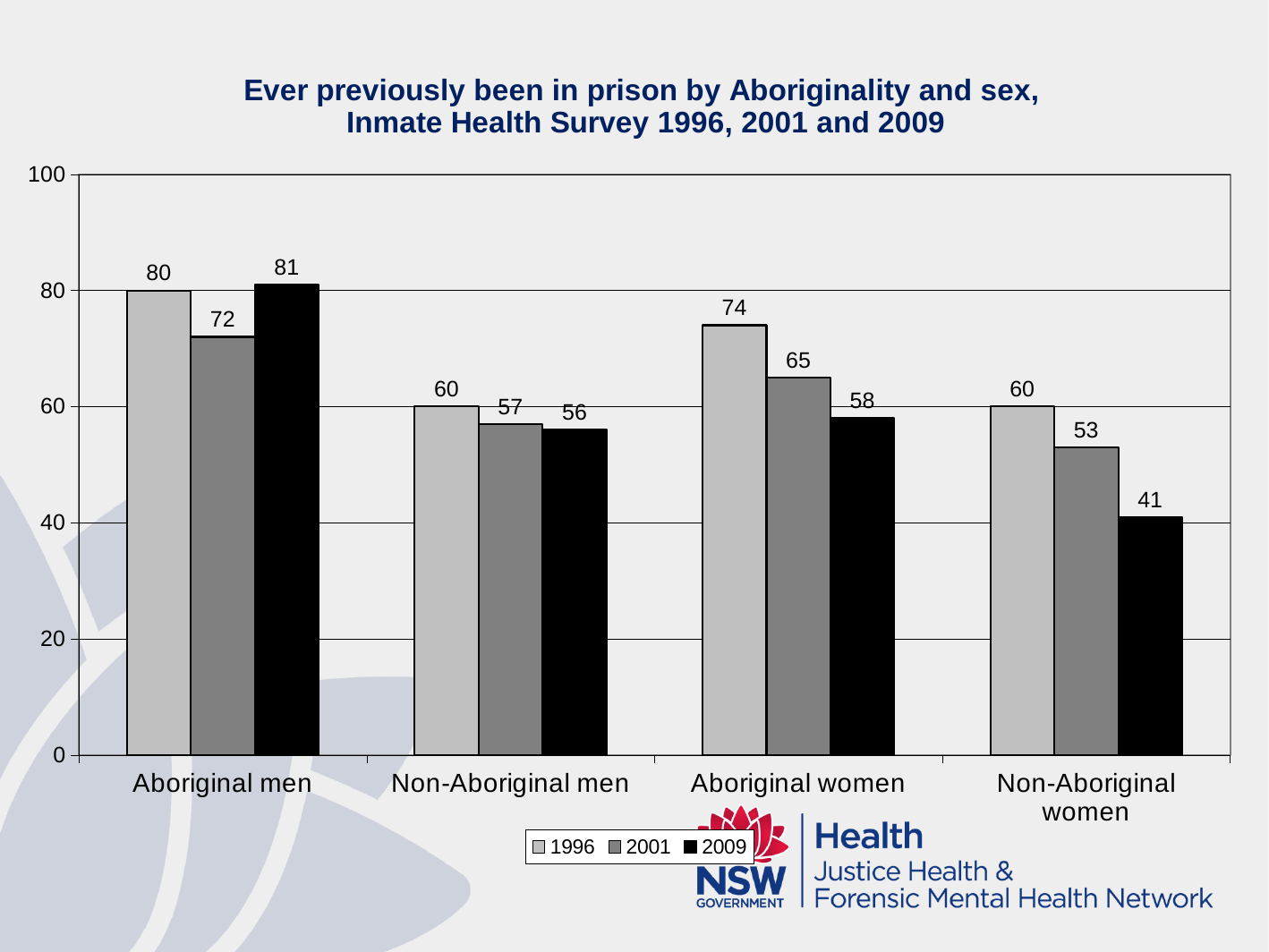

### Chart: Ever previously been in prison by Aboriginality and sex,
Inmate Health Survey 1996, 2001 and 2009

| Category | 1996 | 2001 | 2009 |
|---|---|---|---|
| Aboriginal men | 80.0 | 72.0 | 81.0 |
| Non-Aboriginal men | 60.0 | 57.0 | 56.0 |
| Aboriginal women | 74.0 | 65.0 | 58.0 |
| Non-Aboriginal women | 60.0 | 53.0 | 41.0 |